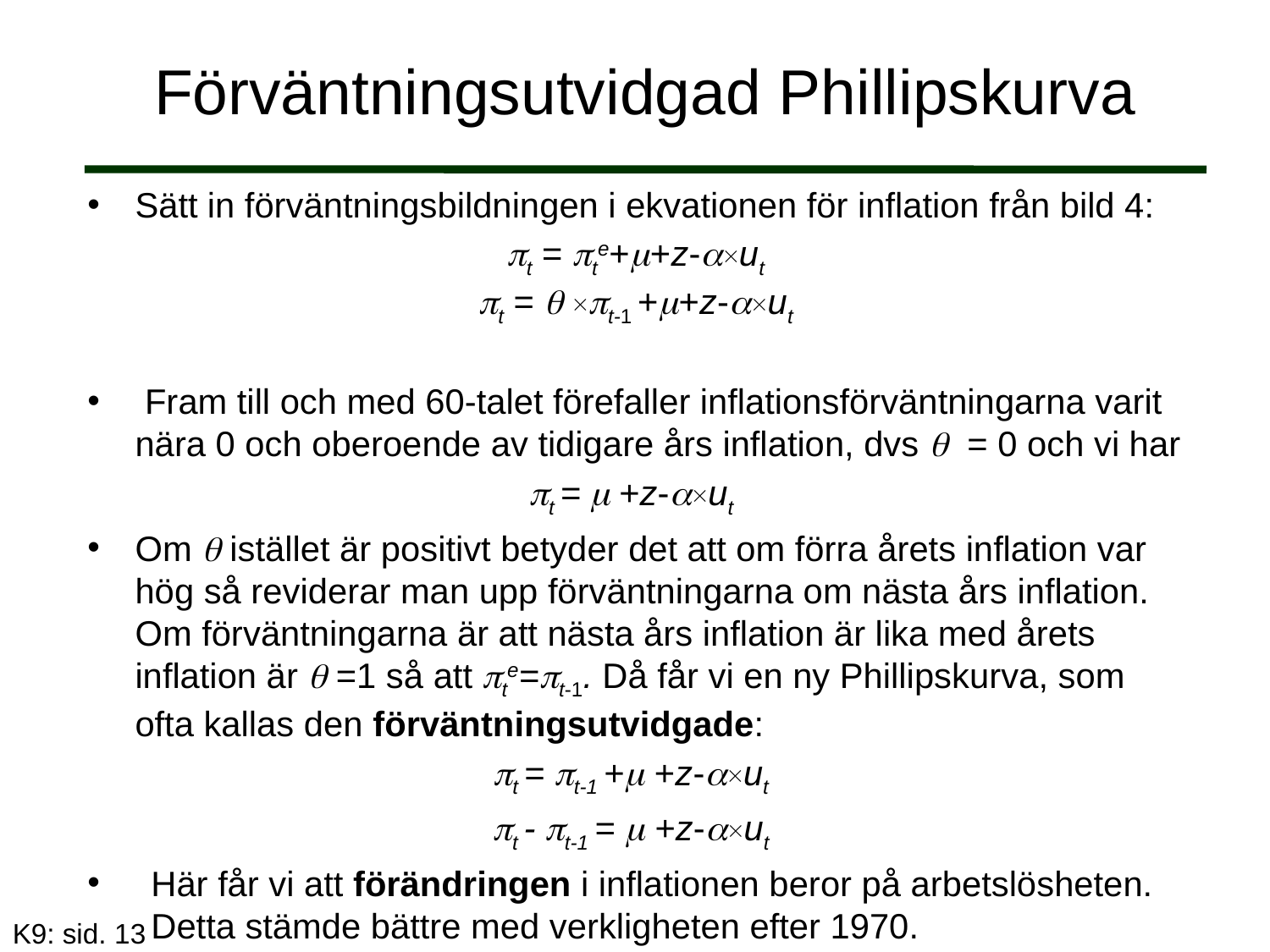

# Förväntningsutvidgad Phillipskurva
Sätt in förväntningsbildningen i ekvationen för inflation från bild 4:
πt = πte+μ+z-α×ut
πt = θ ×πt-1 +μ+z-α×ut

 Fram till och med 60-talet förefaller inflationsförväntningarna varit nära 0 och oberoende av tidigare års inflation, dvs θ  = 0 och vi har
πt = μ +z-α×ut.
Om θ istället är positivt betyder det att om förra årets inflation var hög så reviderar man upp förväntningarna om nästa års inflation. Om förväntningarna är att nästa års inflation är lika med årets inflation är θ =1 så att πte=πt-1. Då får vi en ny Phillipskurva, som ofta kallas den förväntningsutvidgade:
πt = πt-1 +μ +z-α×ut.
πt - πt-1 = μ +z-α×ut.
Här får vi att förändringen i inflationen beror på arbetslösheten. Detta stämde bättre med verkligheten efter 1970.

K9: sid. 13